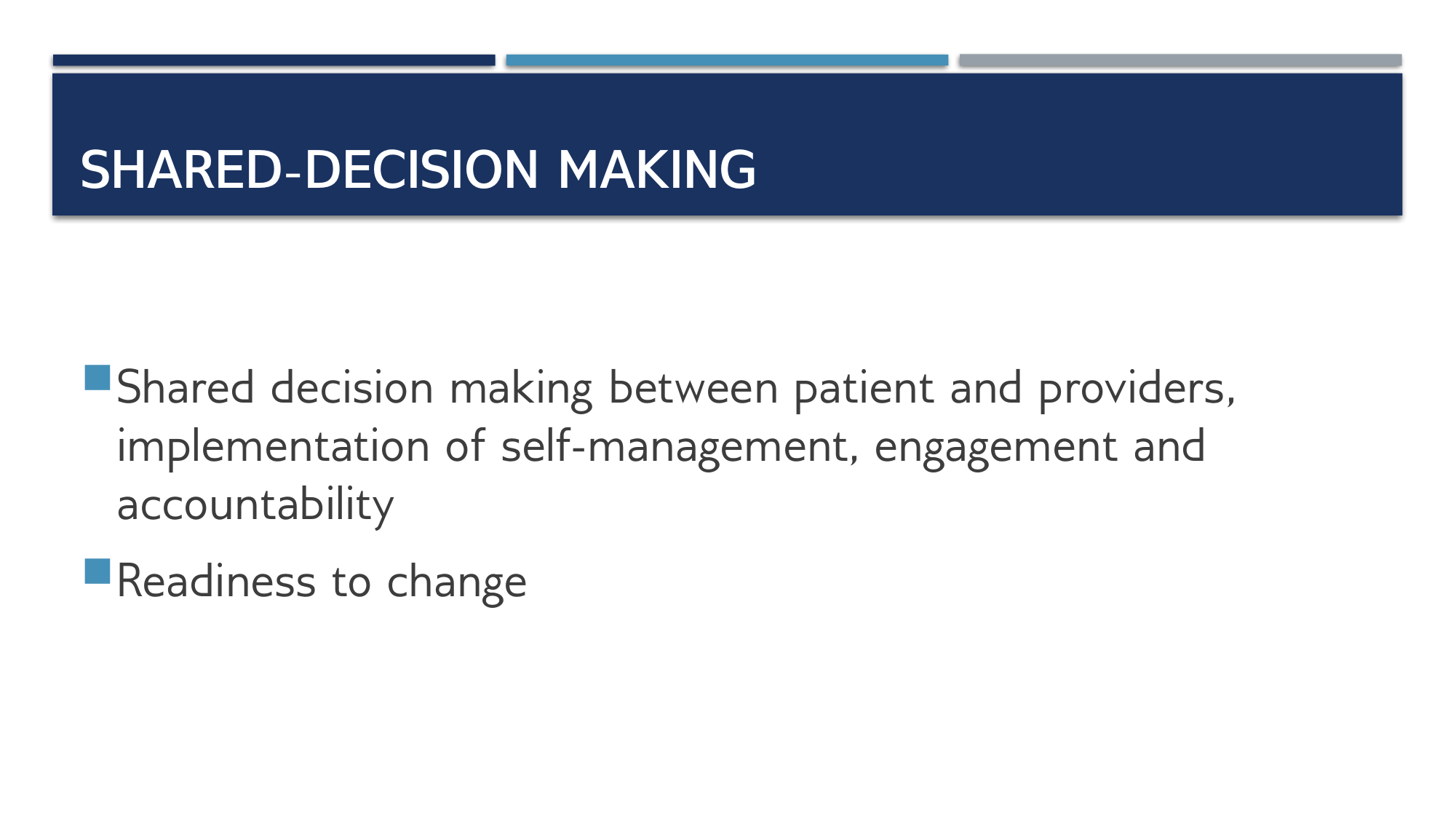

# Shared-decision making
Shared decision making between patient and providers, implementation of self-management, engagement and accountability
Readiness to change